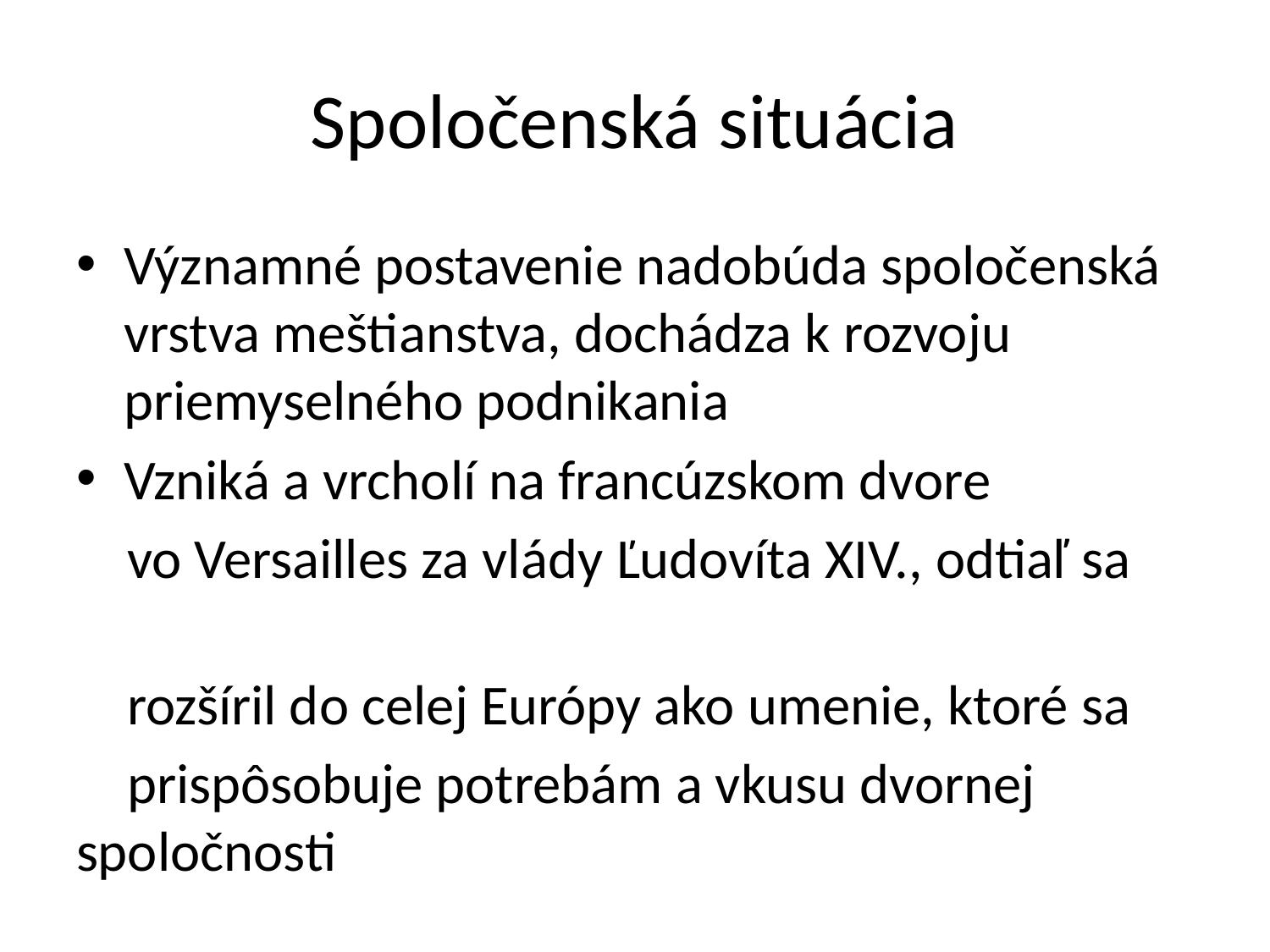

# Spoločenská situácia
Významné postavenie nadobúda spoločenská vrstva meštianstva, dochádza k rozvoju priemyselného podnikania
Vzniká a vrcholí na francúzskom dvore
    vo Versailles za vlády Ľudovíta XIV., odtiaľ sa
    rozšíril do celej Európy ako umenie, ktoré sa
    prispôsobuje potrebám a vkusu dvornej    spoločnosti